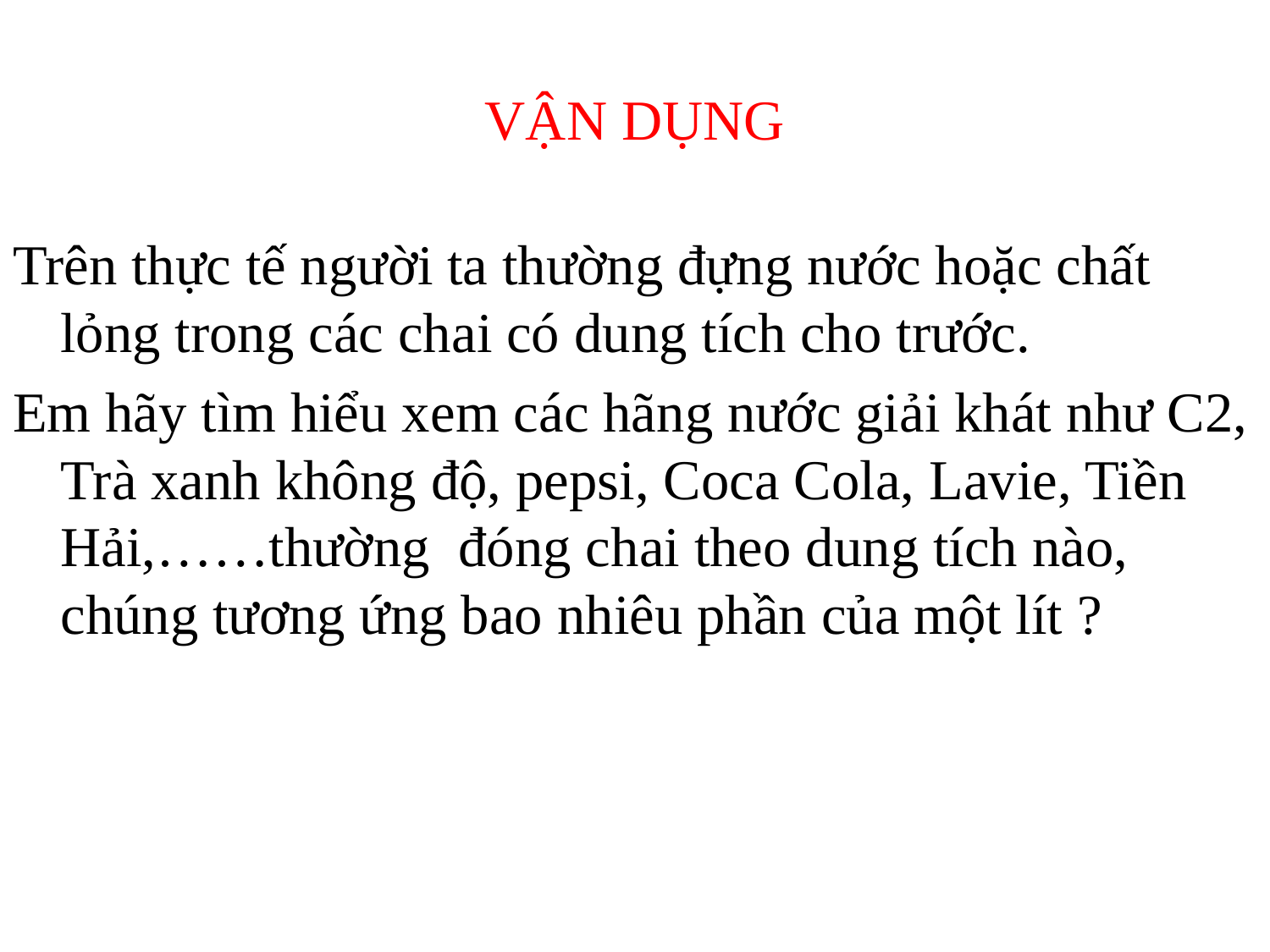

# VẬN DỤNG
Trên thực tế người ta thường đựng nước hoặc chất lỏng trong các chai có dung tích cho trước.
Em hãy tìm hiểu xem các hãng nước giải khát như C2, Trà xanh không độ, pepsi, Coca Cola, Lavie, Tiền Hải,……thường  đóng chai theo dung tích nào, chúng tương ứng bao nhiêu phần của một lít ?